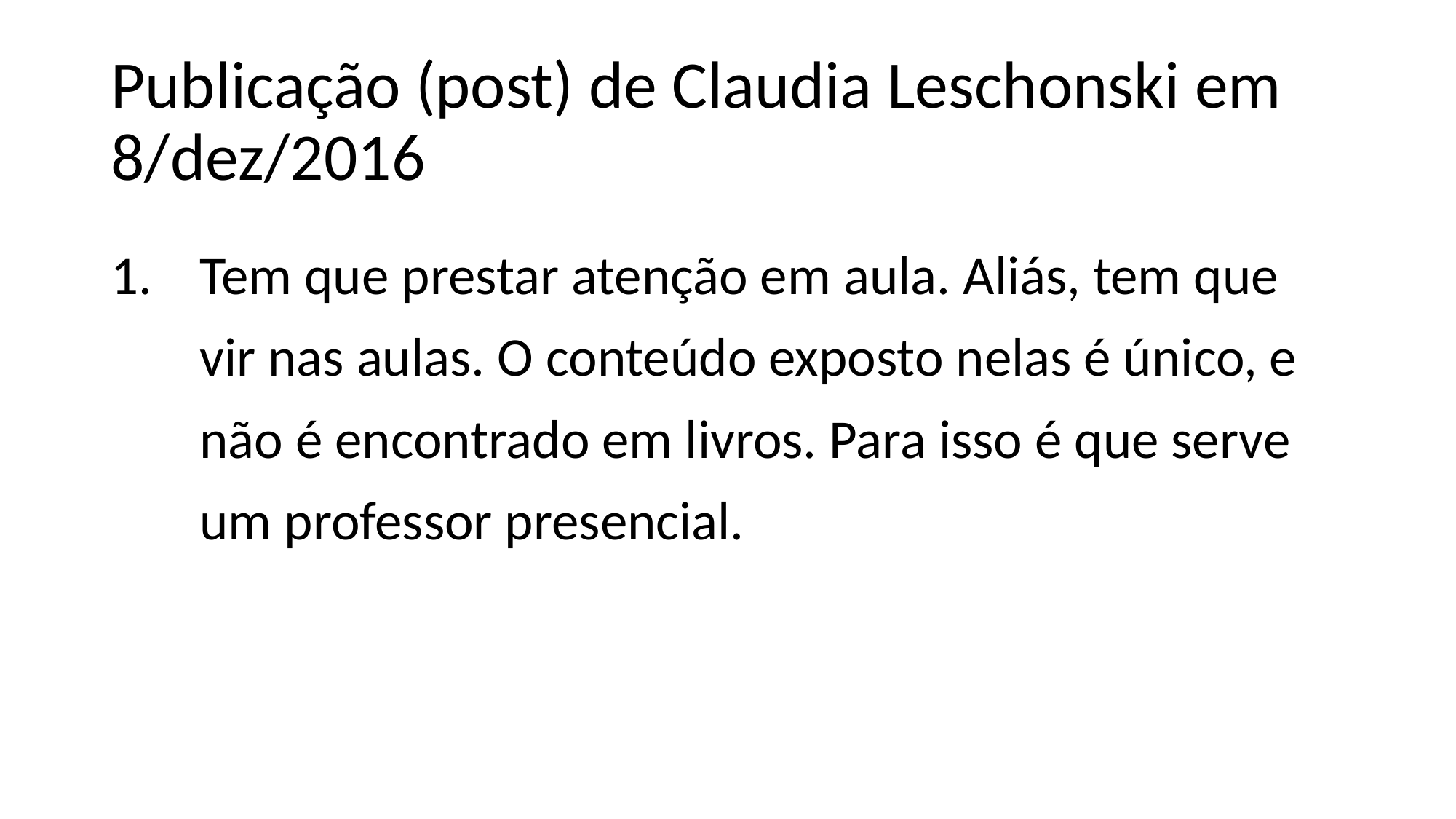

# Publicação (post) de Claudia Leschonski em 8/dez/2016
Tem que prestar atenção em aula. Aliás, tem que vir nas aulas. O conteúdo exposto nelas é único, e não é encontrado em livros. Para isso é que serve um professor presencial.